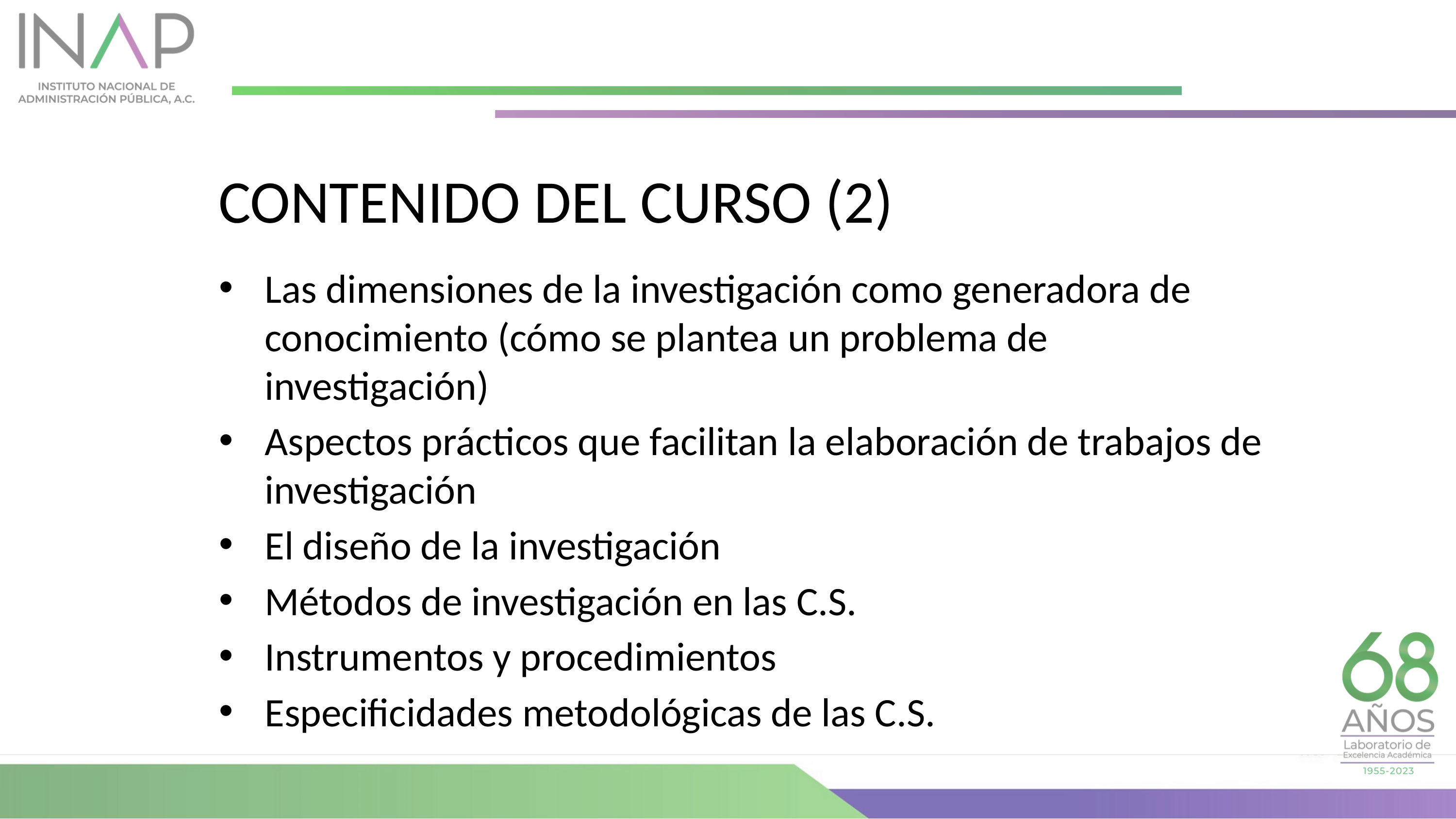

CONTENIDO DEL CURSO (2)
Las dimensiones de la investigación como generadora de conocimiento (cómo se plantea un problema de investigación)
Aspectos prácticos que facilitan la elaboración de trabajos de investigación
El diseño de la investigación
Métodos de investigación en las C.S.
Instrumentos y procedimientos
Especificidades metodológicas de las C.S.